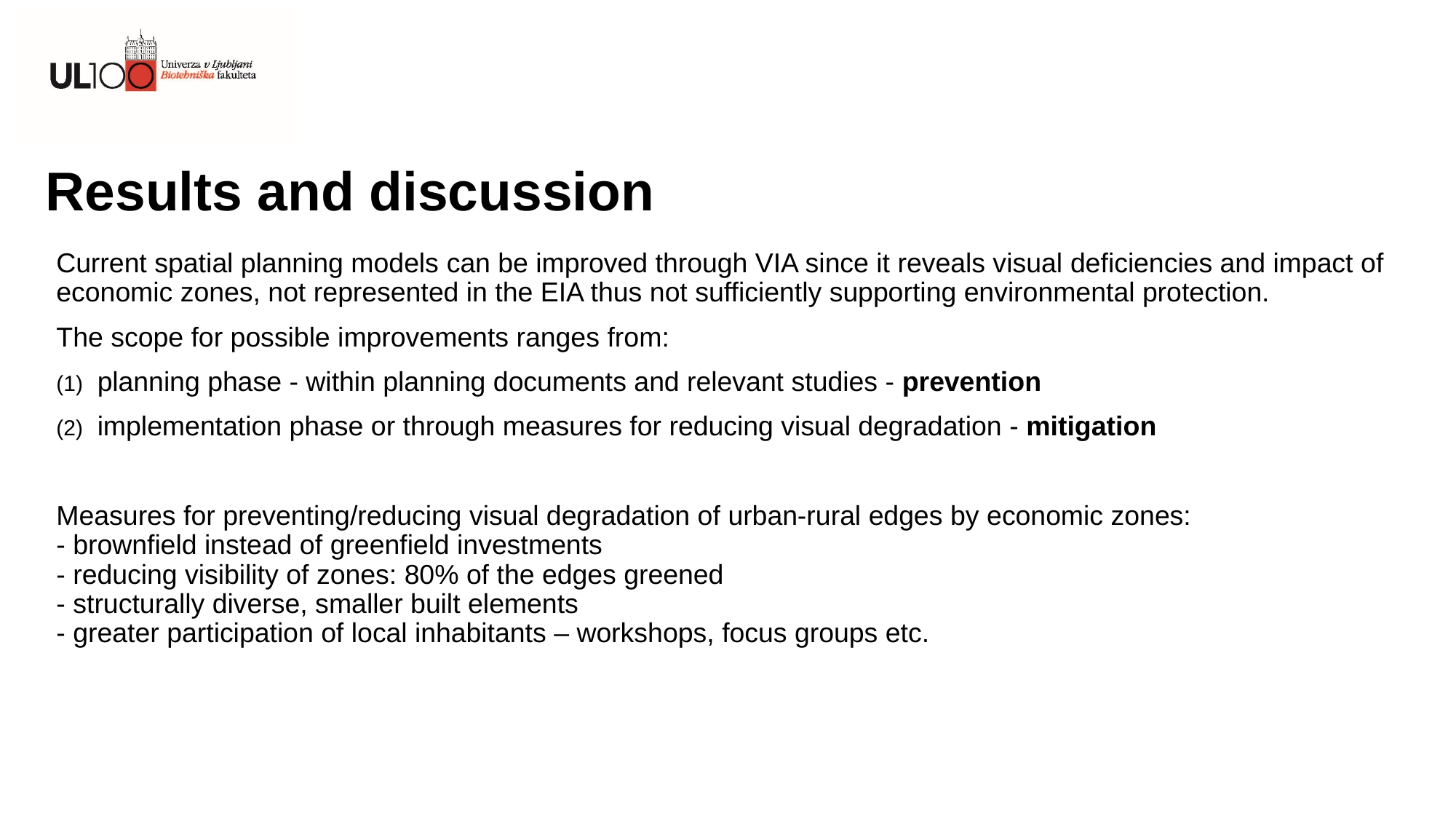

# Results and discussion
Current spatial planning models can be improved through VIA since it reveals visual deficiencies and impact of economic zones, not represented in the EIA thus not sufficiently supporting environmental protection.
The scope for possible improvements ranges from:
planning phase - within planning documents and relevant studies - prevention
implementation phase or through measures for reducing visual degradation - mitigation

Measures for preventing/reducing visual degradation of urban-rural edges by economic zones:
- brownfield instead of greenfield investments
- reducing visibility of zones: 80% of the edges greened
- structurally diverse, smaller built elements
- greater participation of local inhabitants – workshops, focus groups etc.